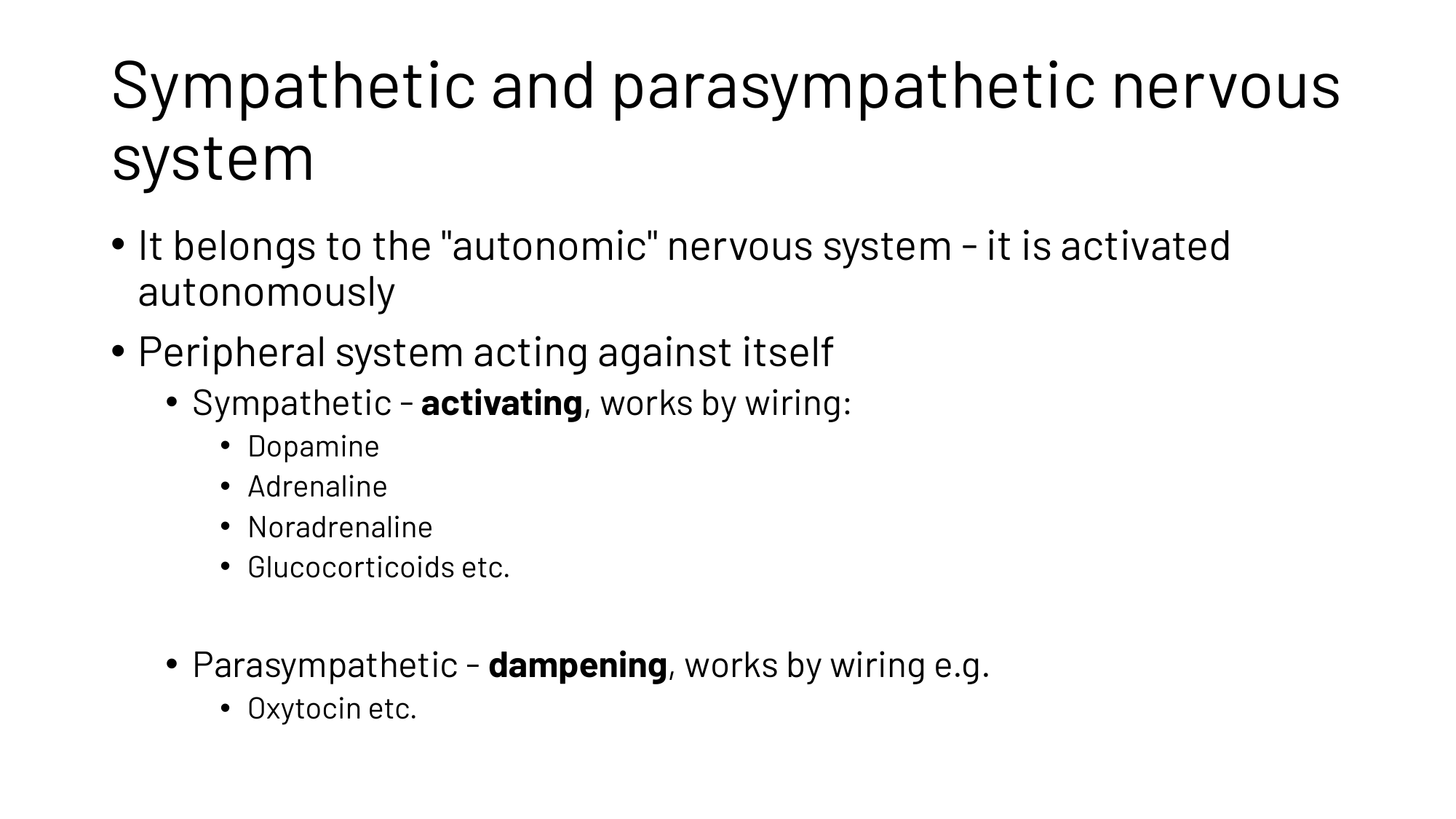

# Sympathetic and parasympathetic nervous system
It belongs to the "autonomic" nervous system - it is activated autonomously
Peripheral system acting against itself
Sympathetic - activating, works by wiring:
Dopamine
Adrenaline
Noradrenaline
Glucocorticoids etc.

Parasympathetic - dampening, works by wiring e.g.
Oxytocin etc.